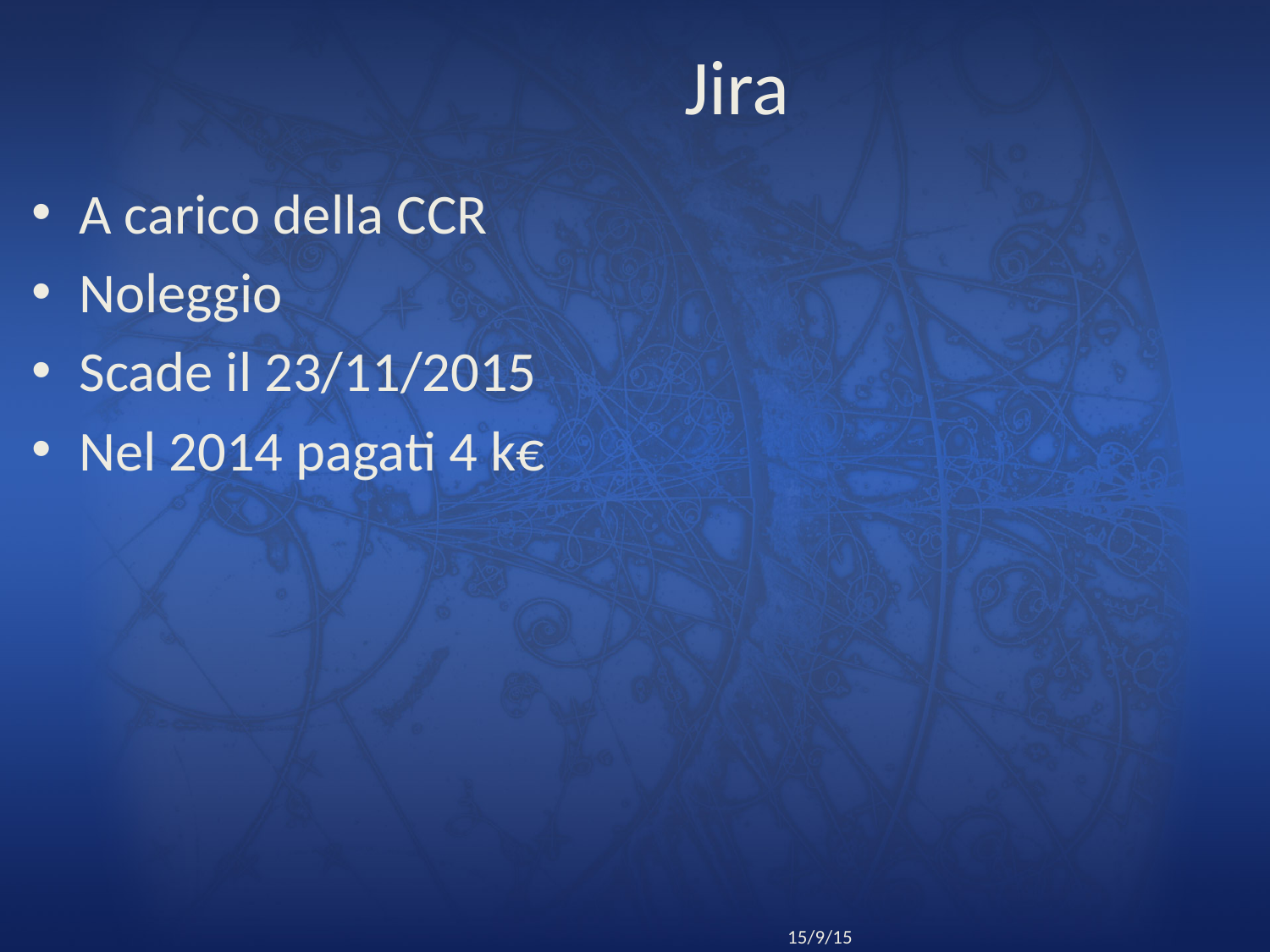

# Jira
A carico della CCR
Noleggio
Scade il 23/11/2015
Nel 2014 pagati 4 k€

7
Riunione CCR Roma
15/9/15